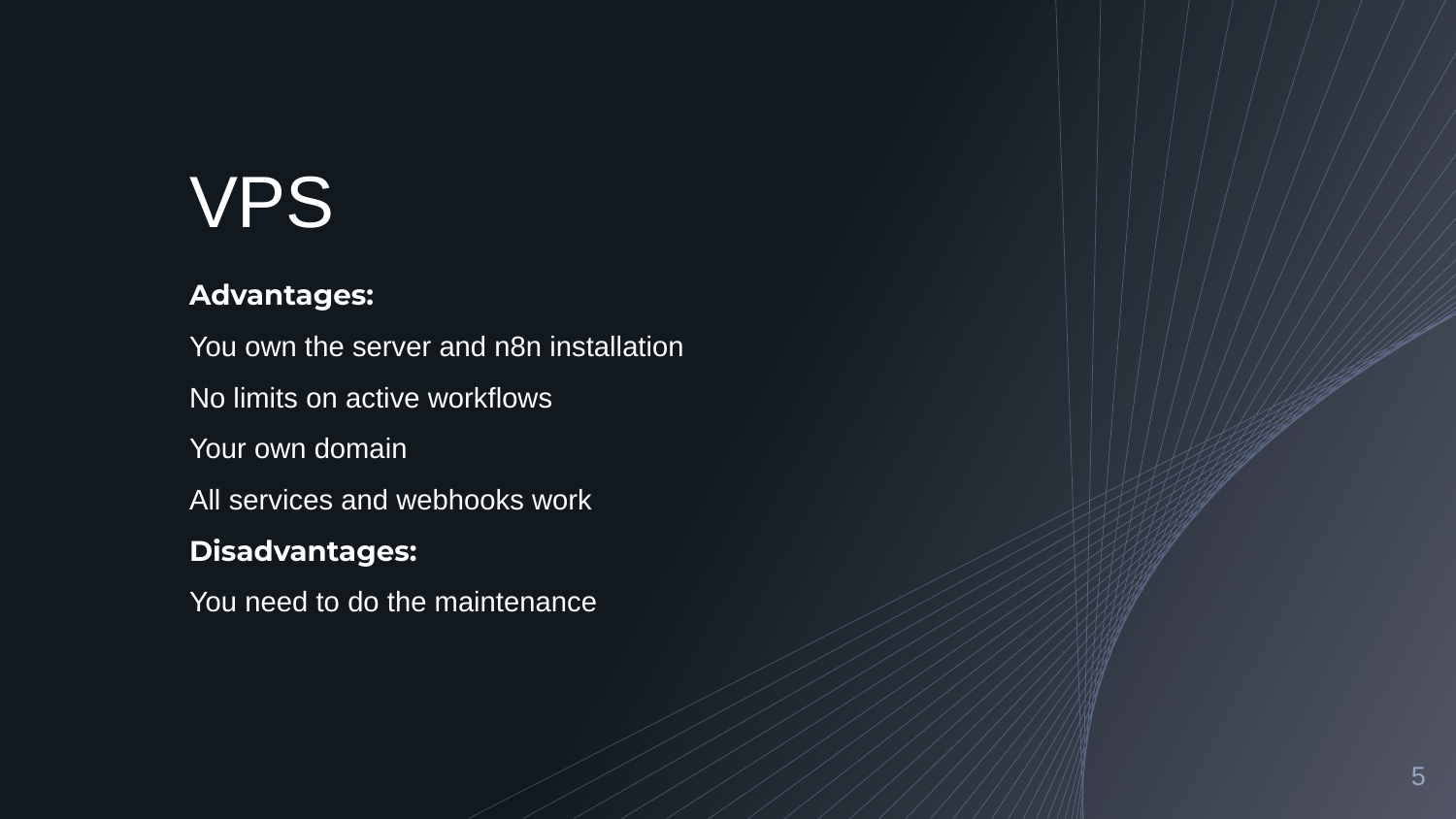

# VPS
Advantages:
You own the server and n8n installation
No limits on active workflows
Your own domain
All services and webhooks work
Disadvantages:
You need to do the maintenance

5